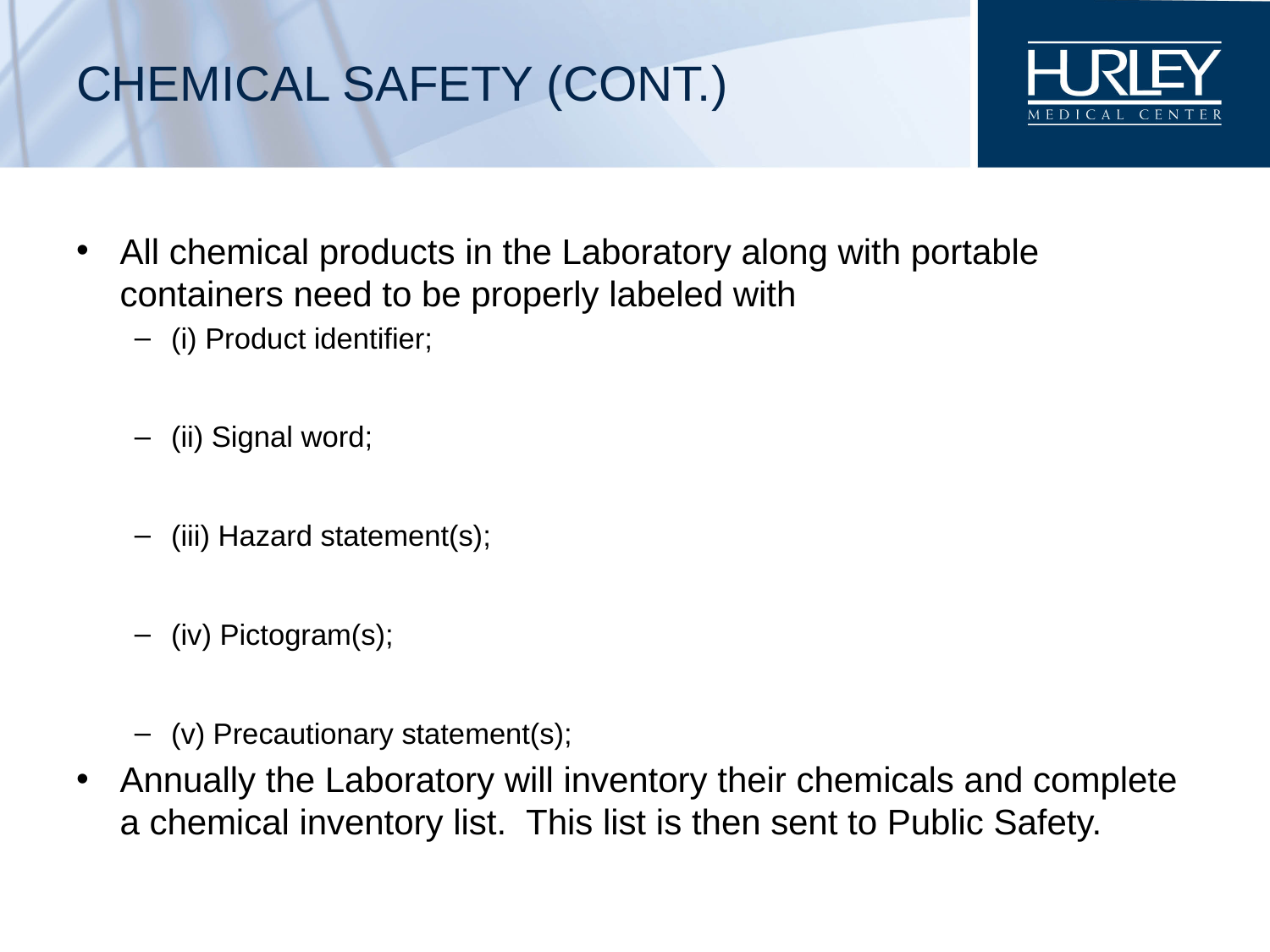

# CHEMICAL SAFETY (cont.)
All chemical products in the Laboratory along with portable containers need to be properly labeled with
(i) Product identifier;

(ii) Signal word;

(iii) Hazard statement(s);

(iv) Pictogram(s);

(v) Precautionary statement(s);
Annually the Laboratory will inventory their chemicals and complete a chemical inventory list.  This list is then sent to Public Safety.